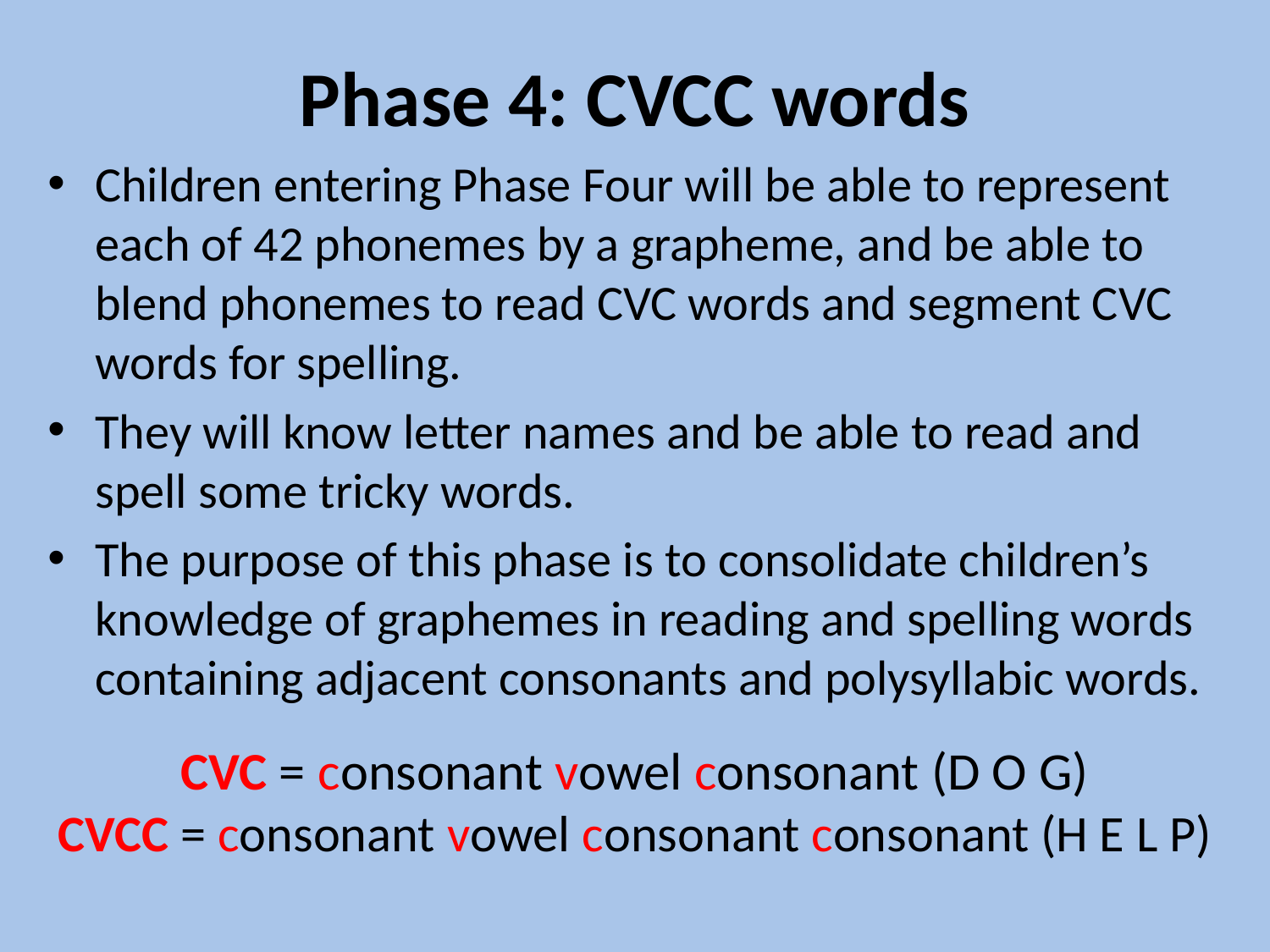

# Phase 4: CVCC words
Children entering Phase Four will be able to represent each of 42 phonemes by a grapheme, and be able to blend phonemes to read CVC words and segment CVC words for spelling.
They will know letter names and be able to read and spell some tricky words.
The purpose of this phase is to consolidate children’s knowledge of graphemes in reading and spelling words containing adjacent consonants and polysyllabic words.

CVC = consonant vowel consonant (D O G)
CVCC = consonant vowel consonant consonant (H E L P)